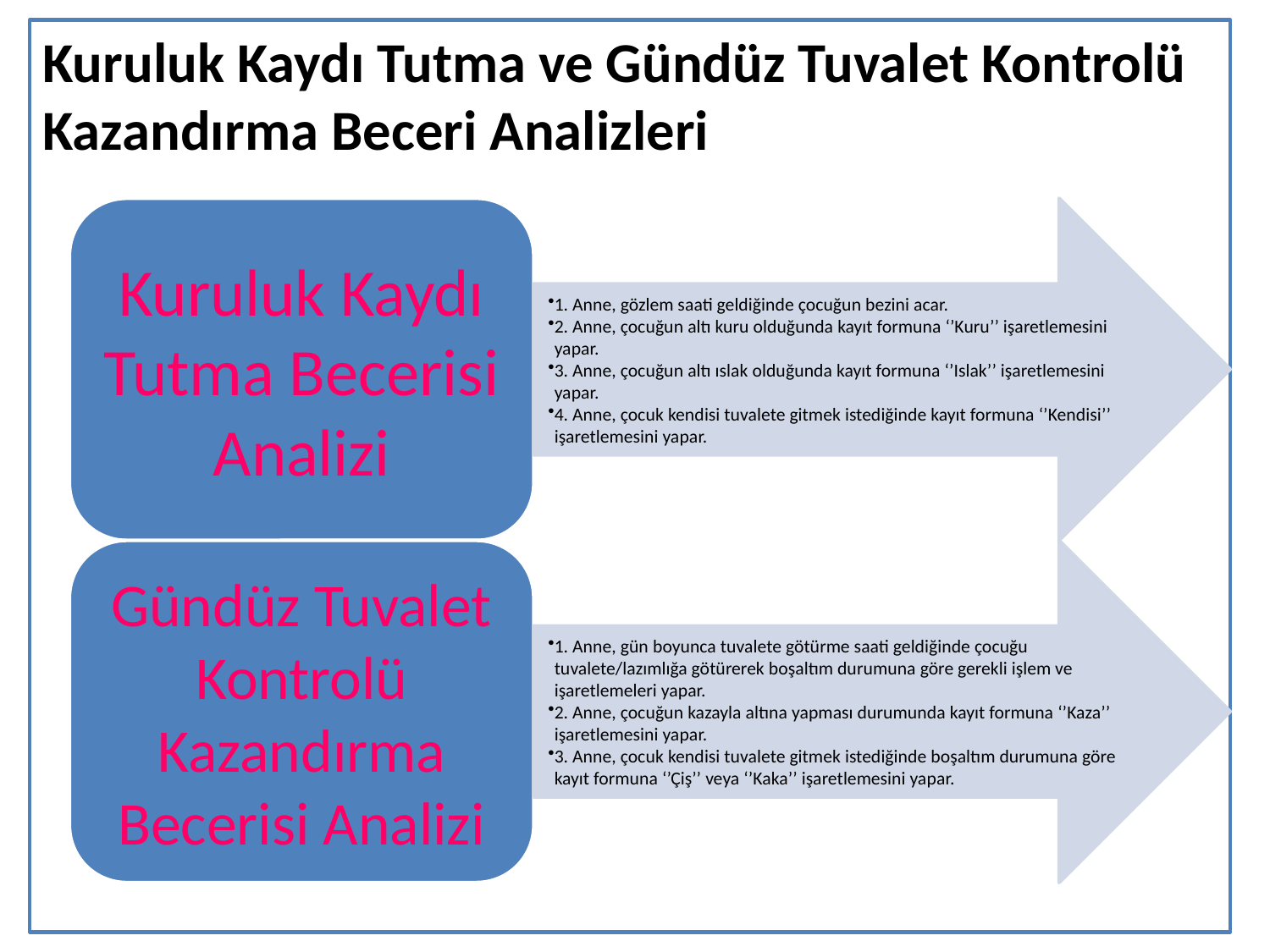

Kuruluk Kaydı Tutma ve Gündüz Tuvalet Kontrolü Kazandırma Beceri Analizleri

Kuruluk Kaydı Tutma Becerisi Analizi
1. Anne, gözlem saati geldiğinde çocuğun bezini acar.
3. Anne, çocuğun altı ıslak olduğunda kayıt formuna ‘’Islak’’ işaretlemesini yapar.
Gündüz Tuvalet Kontrolü Kazandırma Becerisi Analizi
1. Anne, gün boyunca tuvalete götürme saati geldiğinde çocuğu tuvalete/lazımlığa götürerek boşaltım durumuna göre gerekli işlem ve işaretlemeleri yapar.
3. Anne, çocuk kendisi tuvalete gitmek istediğinde boşaltım durumuna göre kayıt formuna ‘’Çiş’’ veya ‘’Kaka’’ işaretlemesini yapar.
2. Anne, çocuğun altı kuru olduğunda kayıt formuna ‘’Kuru’’ işaretlemesini yapar.
4. Anne, çocuk kendisi tuvalete gitmek istediğinde kayıt formuna ‘’Kendisi’’ işaretlemesini yapar.
2. Anne, çocuğun kazayla altına yapması durumunda kayıt formuna ‘’Kaza’’ işaretlemesini yapar.